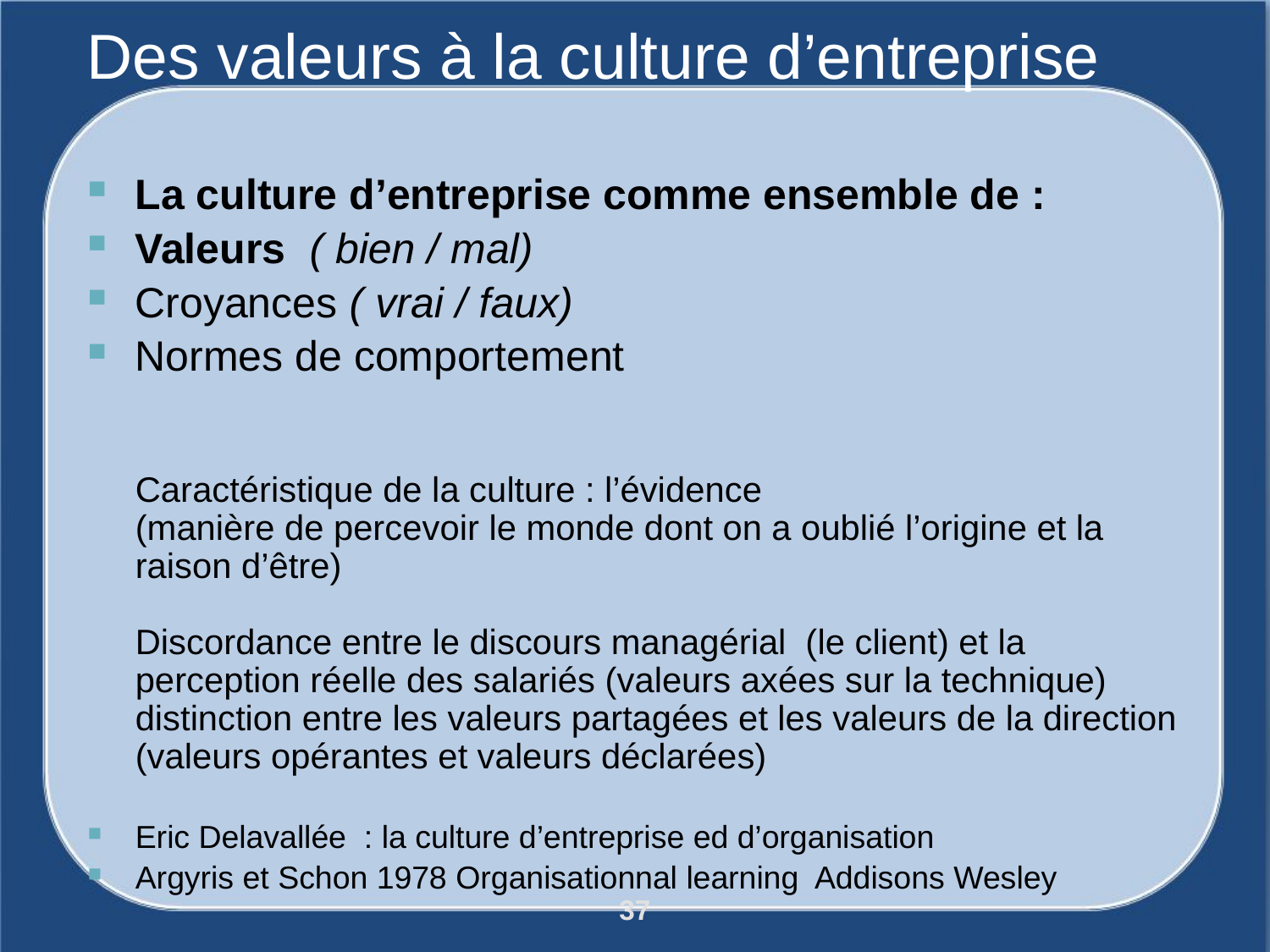

Des valeurs à la culture d’entreprise
La culture d’entreprise comme ensemble de :
Valeurs  ( bien / mal)
Croyances ( vrai / faux)
Normes de comportement
Caractéristique de la culture : l’évidence
(manière de percevoir le monde dont on a oublié l’origine et la raison d’être)
Discordance entre le discours managérial  (le client) et la perception réelle des salariés (valeurs axées sur la technique)
distinction entre les valeurs partagées et les valeurs de la direction
(valeurs opérantes et valeurs déclarées)
Eric Delavallée  : la culture d’entreprise ed d’organisation
Argyris et Schon 1978 Organisationnal learning  Addisons Wesley
37